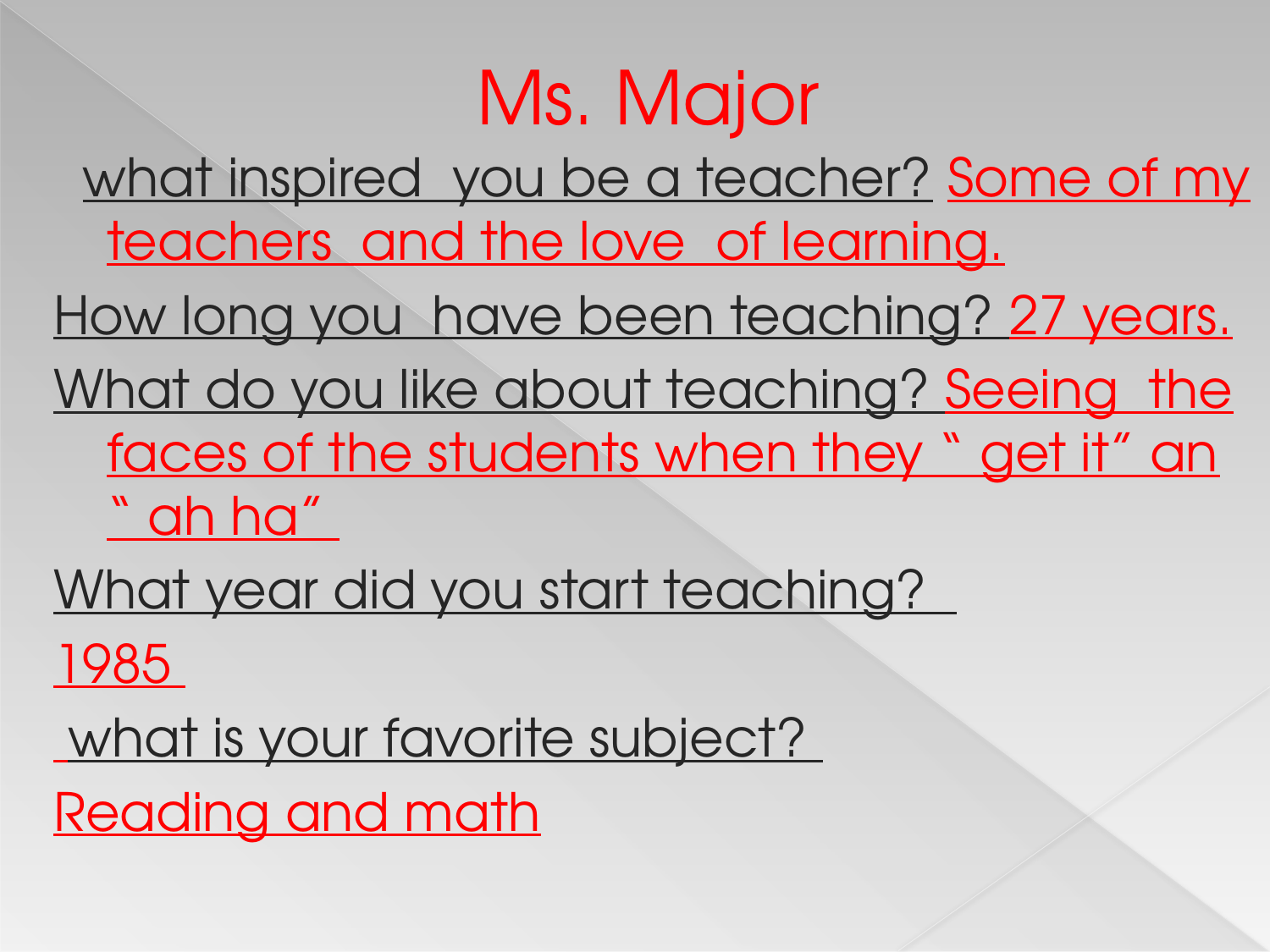

# Ms. Major
  what inspired  you be a teacher? Some of my teachers  and the love  of learning.
How long you  have been teaching? 27 years.
What do you like about teaching? Seeing  the faces of the students when they “ get it” an “ ah ha”
What year did you start teaching?
1985
 what is your favorite subject?
Reading and math